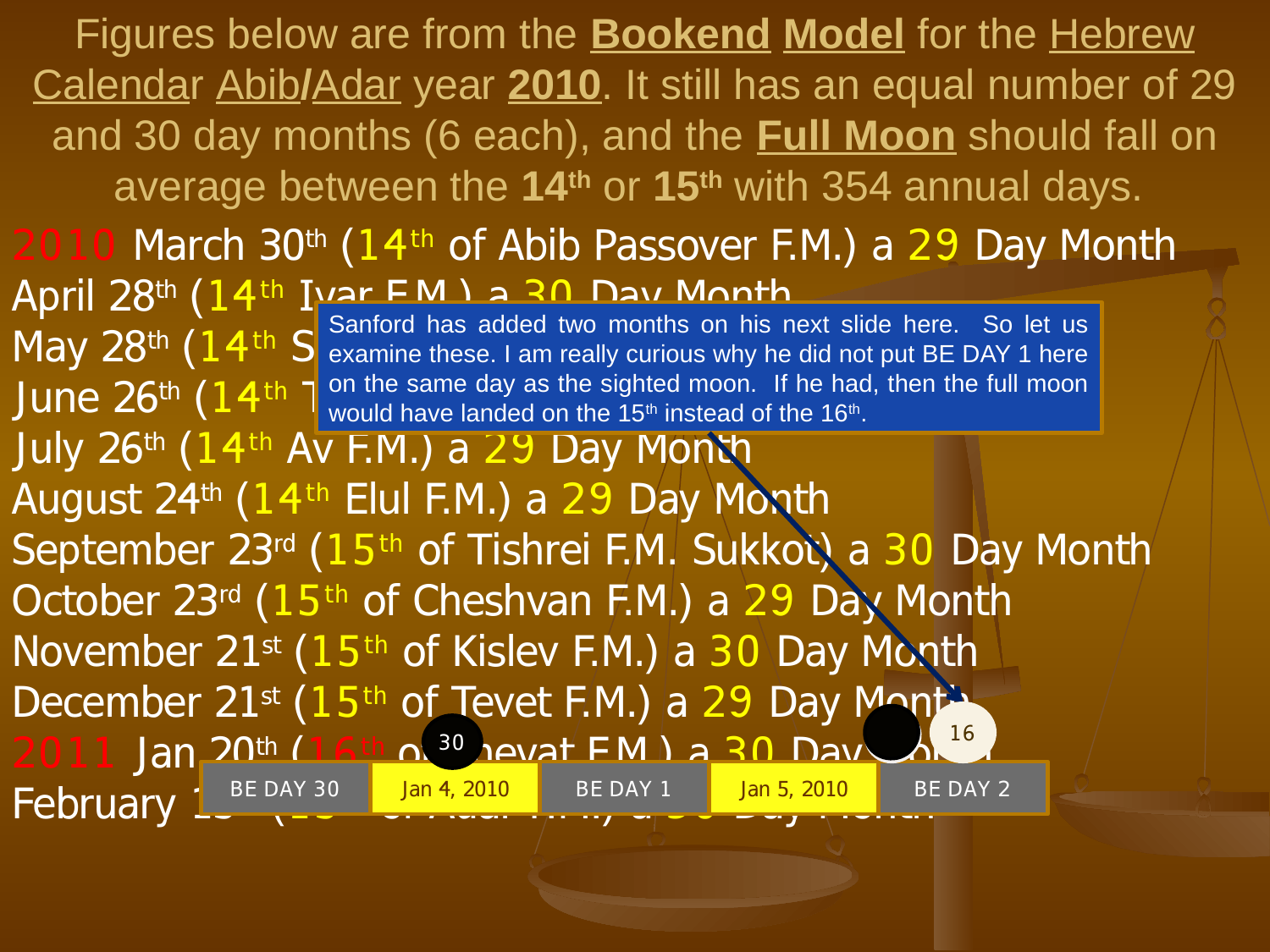

Figures below are from the Bookend Model for the Hebrew Calendar Abib/Adar year 2010. It still has an equal number of 29 and 30 day months (6 each), and the Full Moon should fall on average between the 14th or 15th with 354 annual days.
2010 March 30th (14th of Abib Passover F.M.) a 29 Day Month
April 28th (14th Iyar F.M.) a 30 Day Month
May 28th (14th Sivan F.M.) a 29 Day Month
June 26th (14th Tamuz F.M.) a 30 Day Month
July 26th (14th Av F.M.) a 29 Day Month
August 24th (14th Elul F.M.) a 29 Day Month
September 23rd (15th of Tishrei F.M. Sukkot) a 30 Day Month
October 23rd (15th of Cheshvan F.M.) a 29 Day Month
November 21st (15th of Kislev F.M.) a 30 Day Month
December 21st (15th of Tevet F.M.) a 29 Day Month
2011 Jan 20th (16th of Shevat F.M.) a 30 Day Month
February 15th (15th of Adar F.M.) a 30 Day Month
Sanford has added two months on his next slide here.  So let us examine these. I am really curious why he did not put BE DAY 1 here on the same day as the sighted moon.  If he had, then the full moon would have landed on the 15th instead of the 16th.
16

30
BE DAY 30
Jan 4, 2010
BE DAY 1
Jan 5, 2010
BE DAY 2